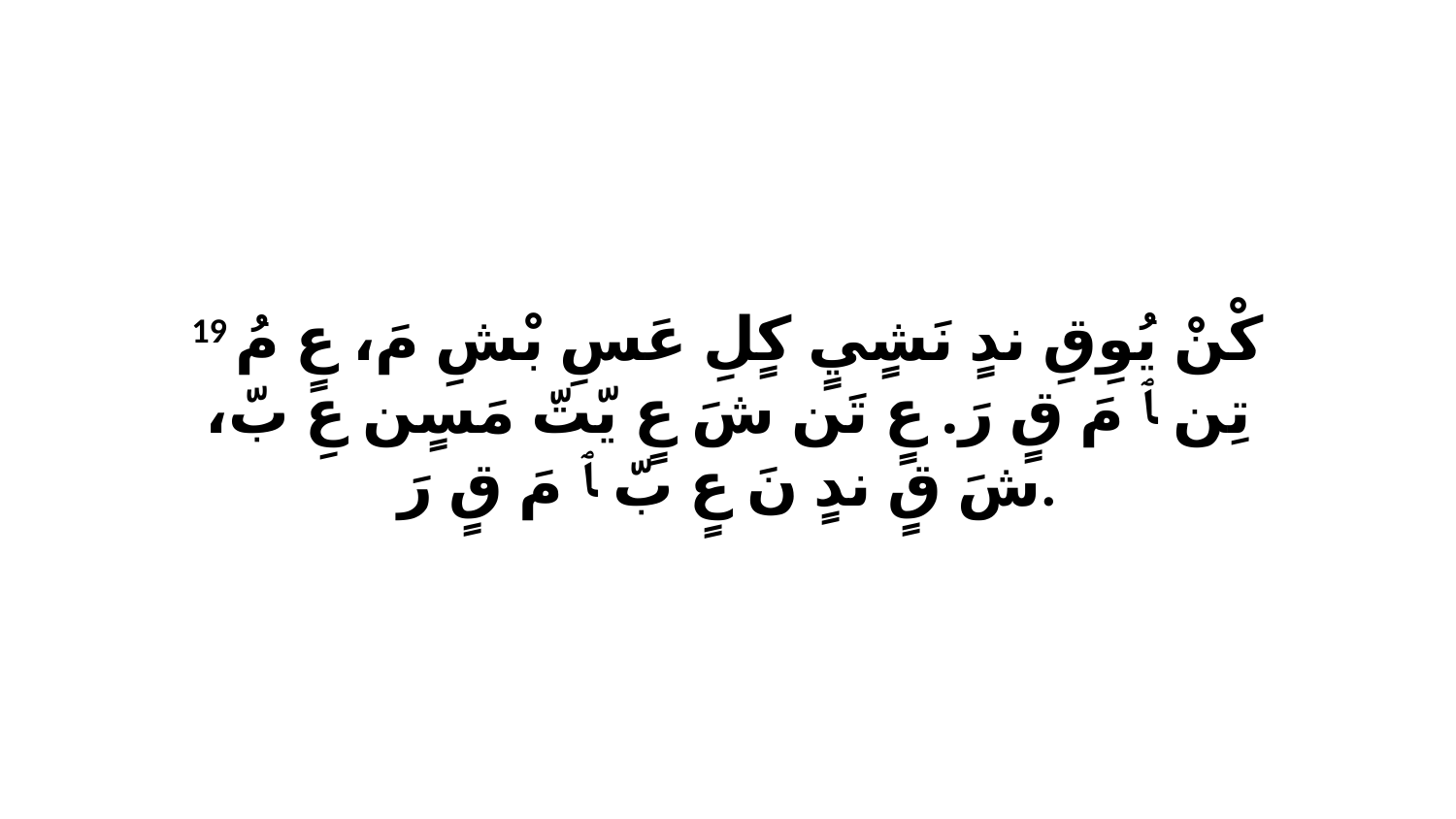

19 كْنْ يُوِقِ ندٍ نَشٍيٍ كٍلِ عَسِ بْشِ مَ، عٍ مُ تِن ﭑ مَ قٍ رَ. عٍ تَن شَ عٍ يّتّ مَسٍن عِ بّ، شَ قٍ ندٍ نَ عٍ بّ ﭑ مَ قٍ رَ.